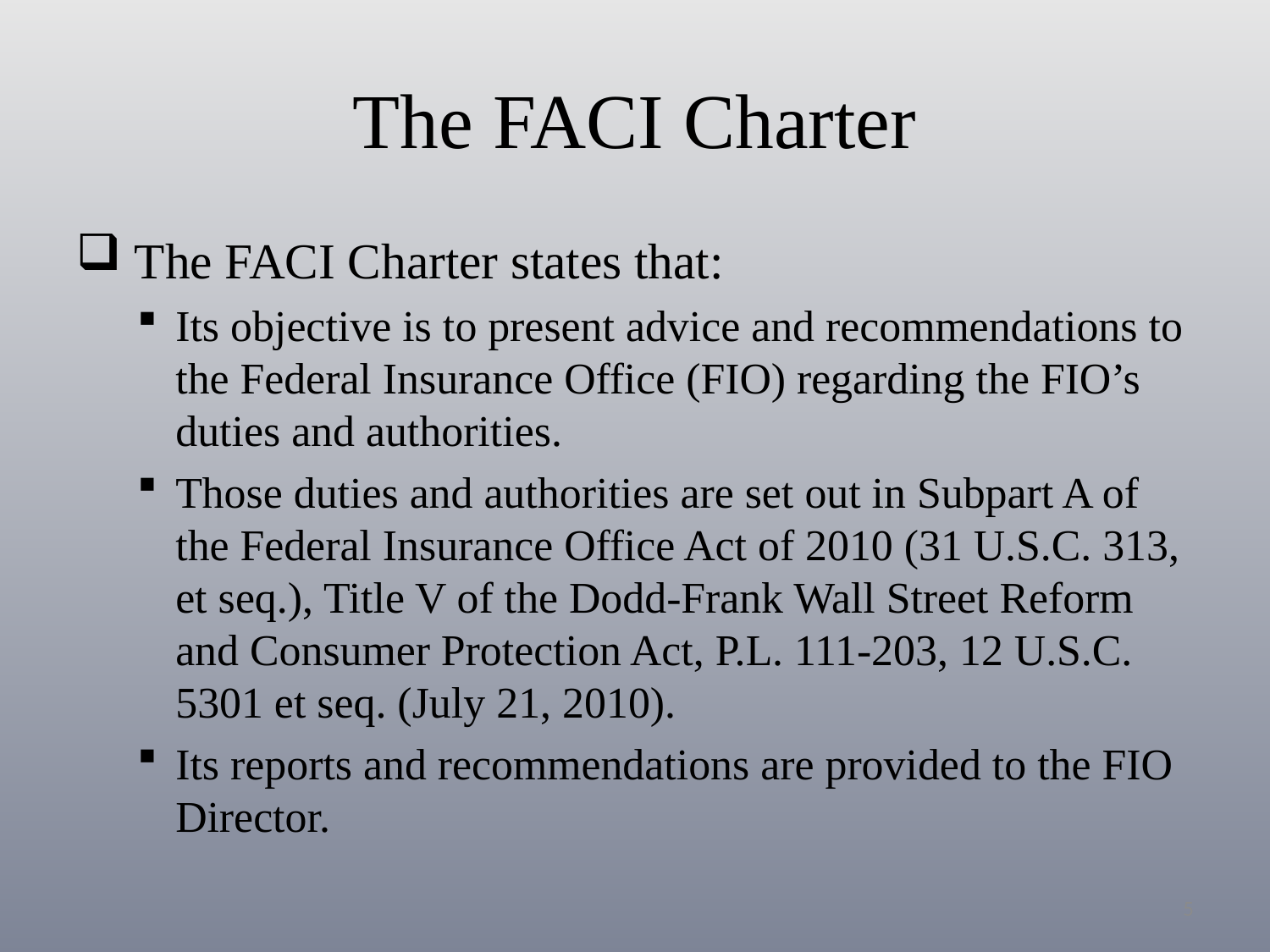

# The FACI Charter
 The FACI Charter states that:
Its objective is to present advice and recommendations to the Federal Insurance Office (FIO) regarding the FIO’s duties and authorities.
Those duties and authorities are set out in Subpart A of the Federal Insurance Office Act of 2010 (31 U.S.C. 313, et seq.), Title V of the Dodd-Frank Wall Street Reform and Consumer Protection Act, P.L. 111-203, 12 U.S.C. 5301 et seq. (July 21, 2010).
Its reports and recommendations are provided to the FIO Director.
5